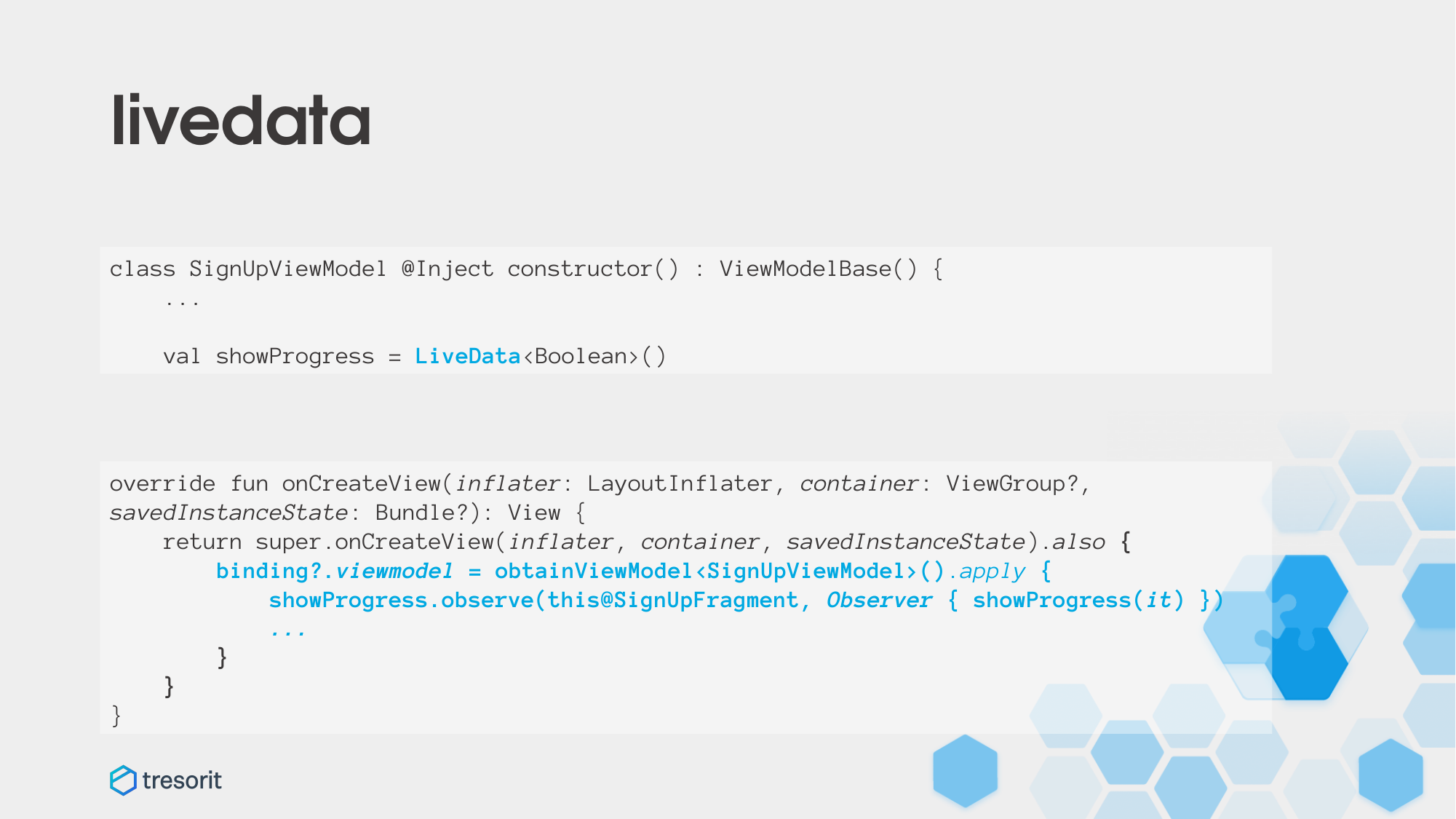

# livedata
class SignUpViewModel @Inject constructor() : ViewModelBase() {
    ...
    val showProgress = LiveData<Boolean>()
override fun onCreateView(inflater: LayoutInflater, container: ViewGroup?, savedInstanceState: Bundle?): View {
    return super.onCreateView(inflater, container, savedInstanceState).also {
        binding?.viewmodel = obtainViewModel<SignUpViewModel>().apply {
            showProgress.observe(this@SignUpFragment, Observer { showProgress(it) })
            ...
        }
    }
}